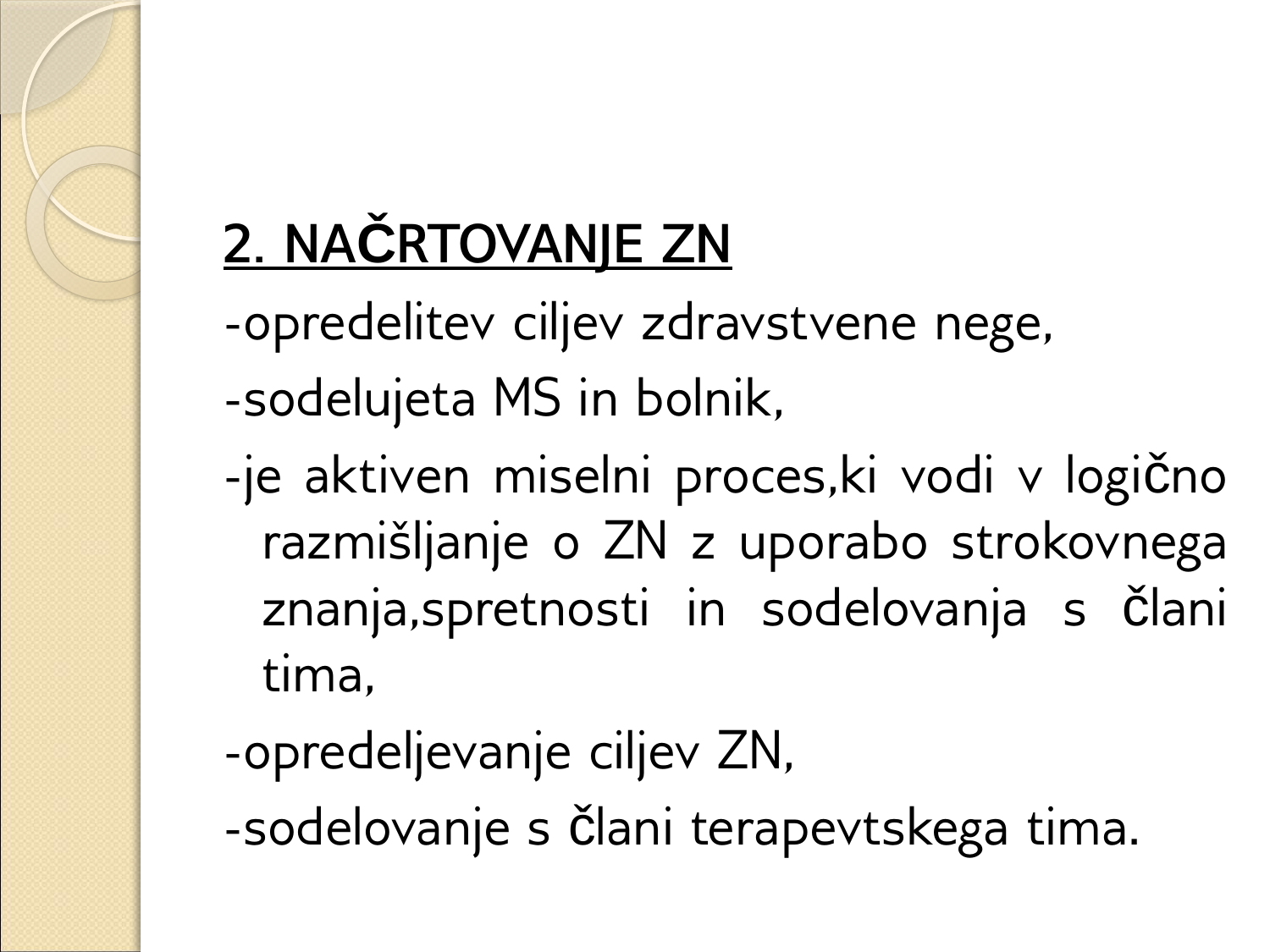

#
2. NAČRTOVANJE ZN
-opredelitev ciljev zdravstvene nege,
-sodelujeta MS in bolnik,
-je aktiven miselni proces,ki vodi v logično razmišljanje o ZN z uporabo strokovnega znanja,spretnosti in sodelovanja s člani tima,
-opredeljevanje ciljev ZN,
-sodelovanje s člani terapevtskega tima.